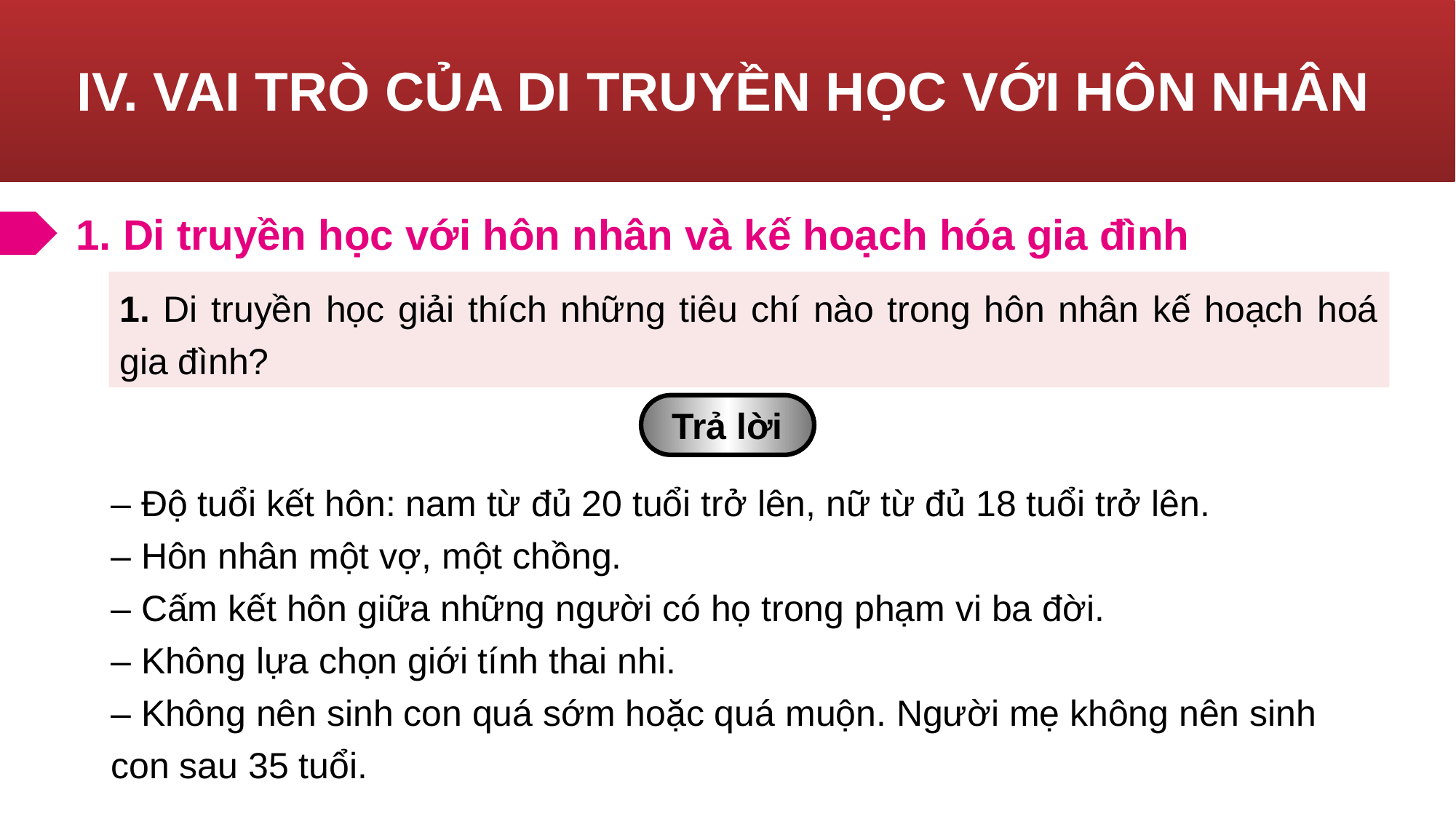

# IV. VAI TRÒ CỦA DI TRUYỀN HỌC VỚI HÔN NHÂN
1. Di truyền học với hôn nhân và kế hoạch hóa gia đình

1. Di truyền học giải thích những tiêu chí nào trong hôn nhân kế hoạch hoá gia đình?
Trả lời
– Độ tuổi kết hôn: nam từ đủ 20 tuổi trở lên, nữ từ đủ 18 tuổi trở lên.
– Hôn nhân một vợ, một chồng.
– Cấm kết hôn giữa những người có họ trong phạm vi ba đời.
– Không lựa chọn giới tính thai nhi.
– Không nên sinh con quá sớm hoặc quá muộn. Người mẹ không nên sinh con sau 35 tuổi.